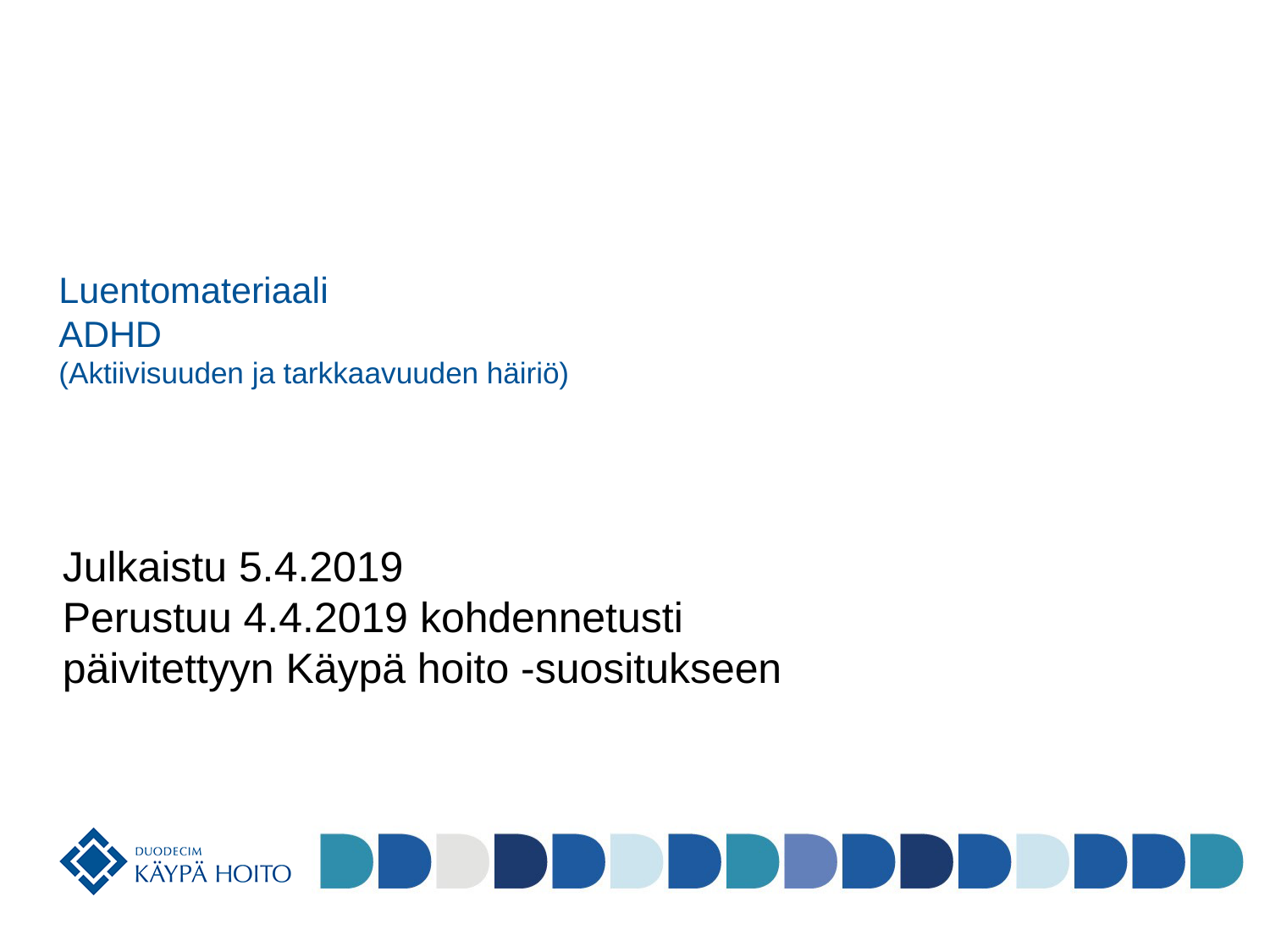

# Luentomateriaali ADHD (Aktiivisuuden ja tarkkaavuuden häiriö)
Julkaistu 5.4.2019
Perustuu 4.4.2019 kohdennetusti päivitettyyn Käypä hoito -suositukseen